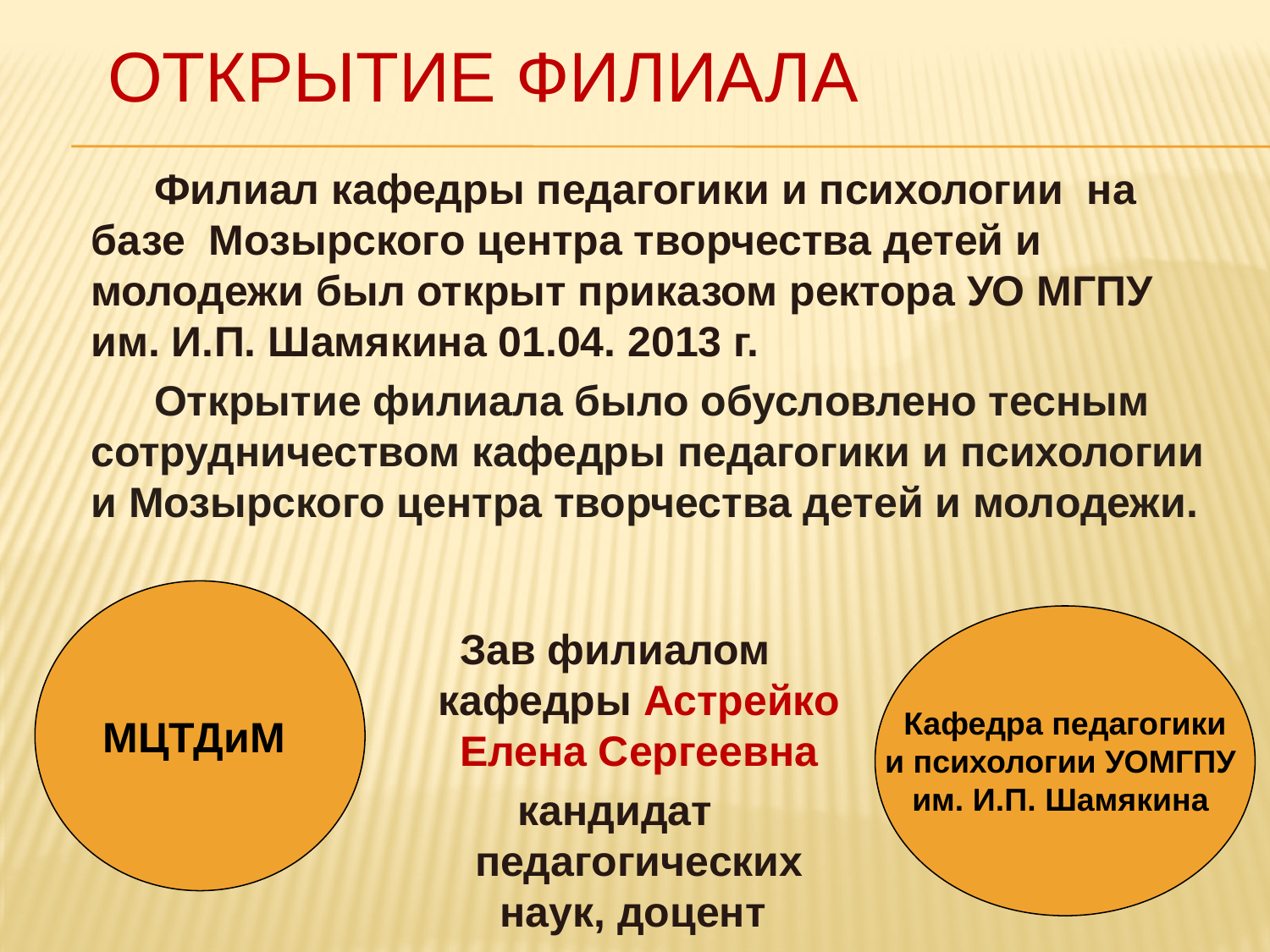

# Открытие филиала
Филиал кафедры педагогики и психологии  на базе  Мозырского центра творчества детей и молодежи был открыт приказом ректора УО МГПУ им. И.П. Шамякина 01.04. 2013 г.
Открытие филиала было обусловлено тесным сотрудничеством кафедры педагогики и психологии и Мозырского центра творчества детей и молодежи.
МЦТДиМ
Кафедра педагогики
и психологии УОМГПУ
им. И.П. Шамякина
Зав филиалом кафедры Астрейко Елена Сергеевна
кандидат педагогических наук, доцент